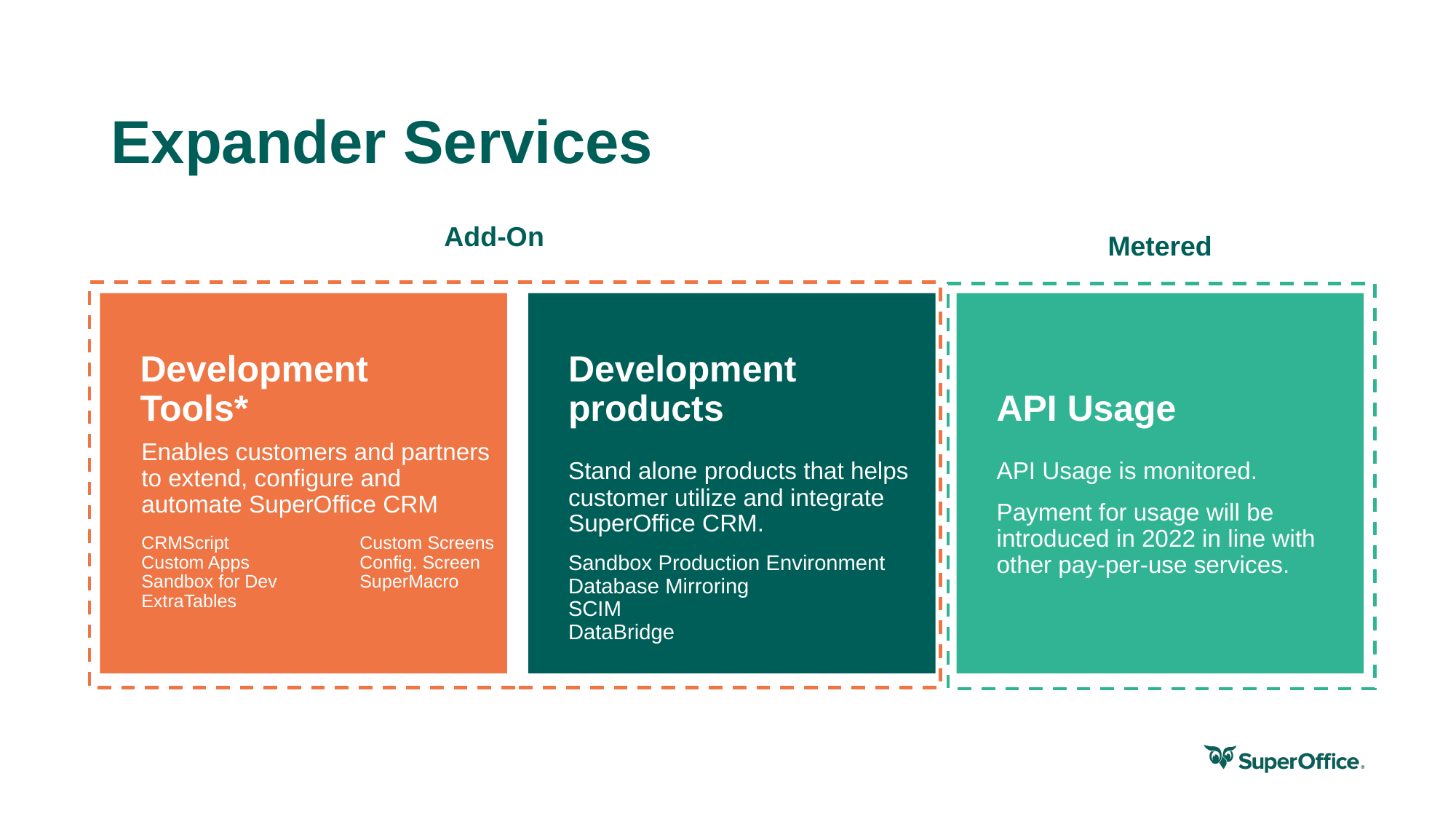

# Expander Services
Add-On
Metered

Development Tools*
Development products
API Usage
Enables customers and partners to extend, configure and automate SuperOffice CRM
CRMScript		Custom Screens
Custom Apps		Config. Screen
Sandbox for Dev	SuperMacro
ExtraTables
Stand alone products that helps customer utilize and integrate SuperOffice CRM.
Sandbox Production Environment
Database Mirroring
SCIM
DataBridge
API Usage is monitored.
Payment for usage will be introduced in 2022 in line with other pay-per-use services.